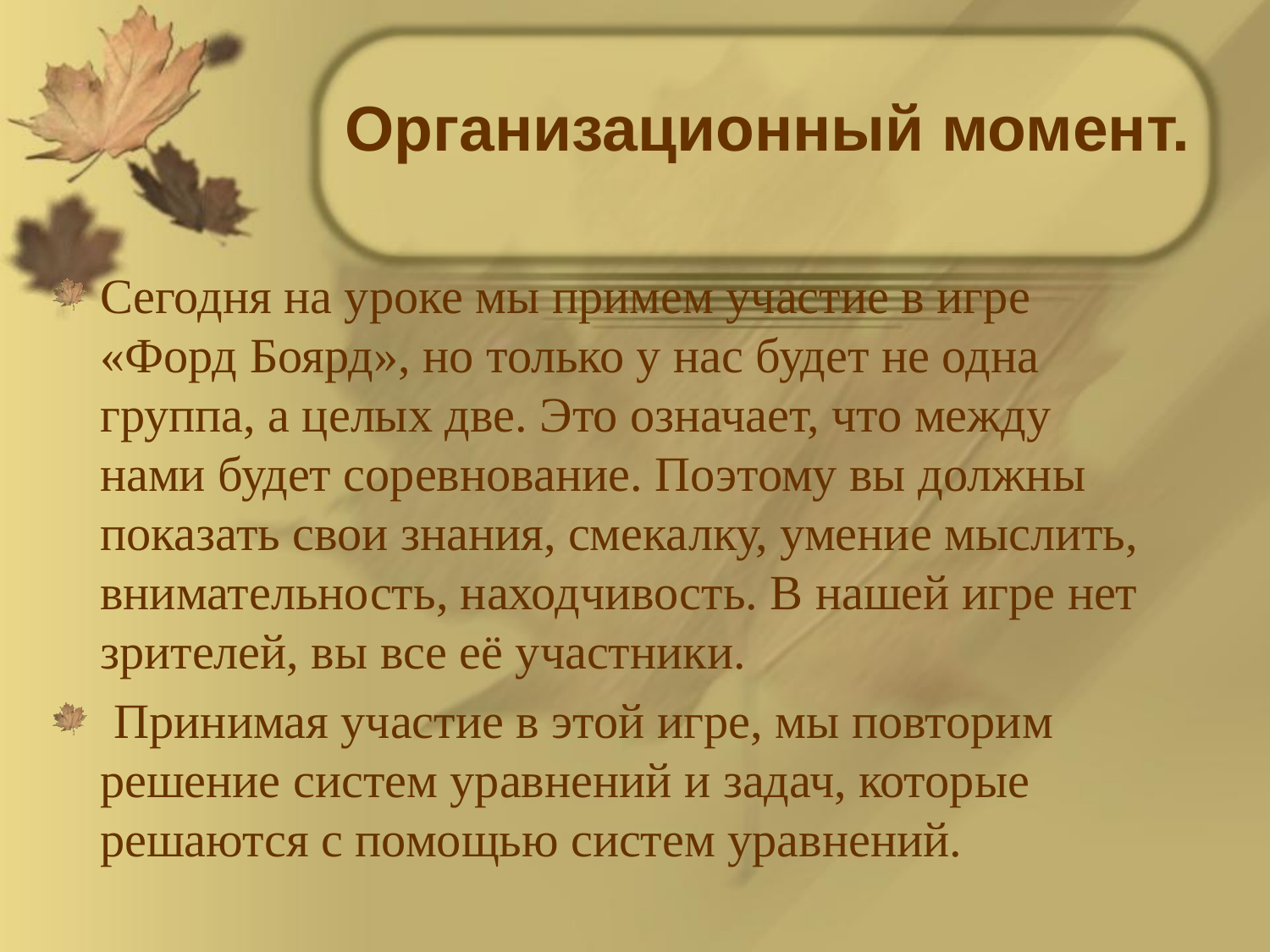

# Организационный момент.
Сегодня на уроке мы примем участие в игре «Форд Боярд», но только у нас будет не одна группа, а целых две. Это означает, что между нами будет соревнование. Поэтому вы должны показать свои знания, смекалку, умение мыслить, внимательность, находчивость. В нашей игре нет зрителей, вы все её участники.
 Принимая участие в этой игре, мы повторим решение систем уравнений и задач, которые решаются с помощью систем уравнений.